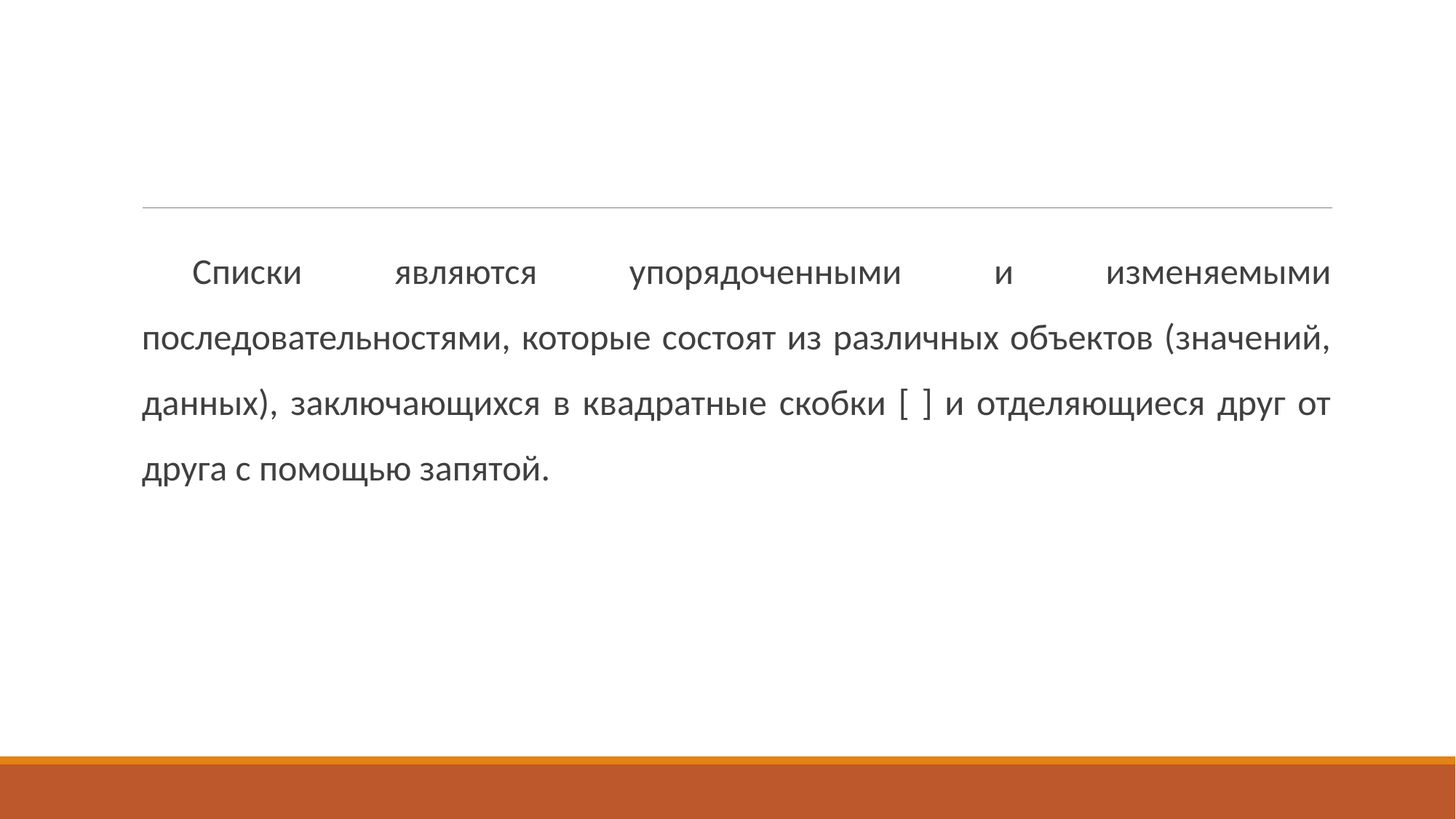

#
Списки являются упорядоченными и изменяемыми последовательностями, которые состоят из различных объектов (значений, данных), заключающихся в квадратные скобки [ ] и отделяющиеся друг от друга с помощью запятой.